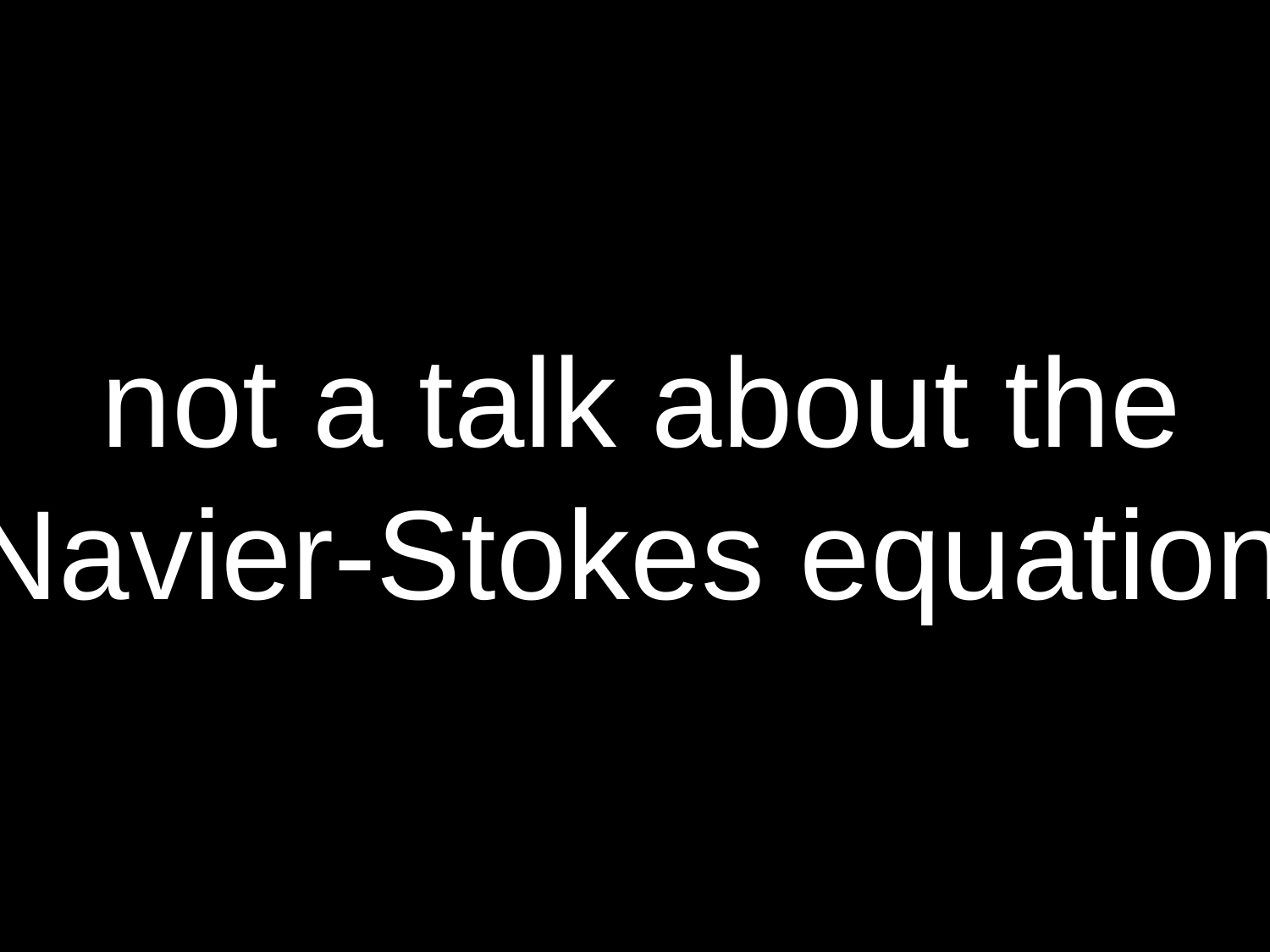

not a talk about the
Navier-Stokes equations